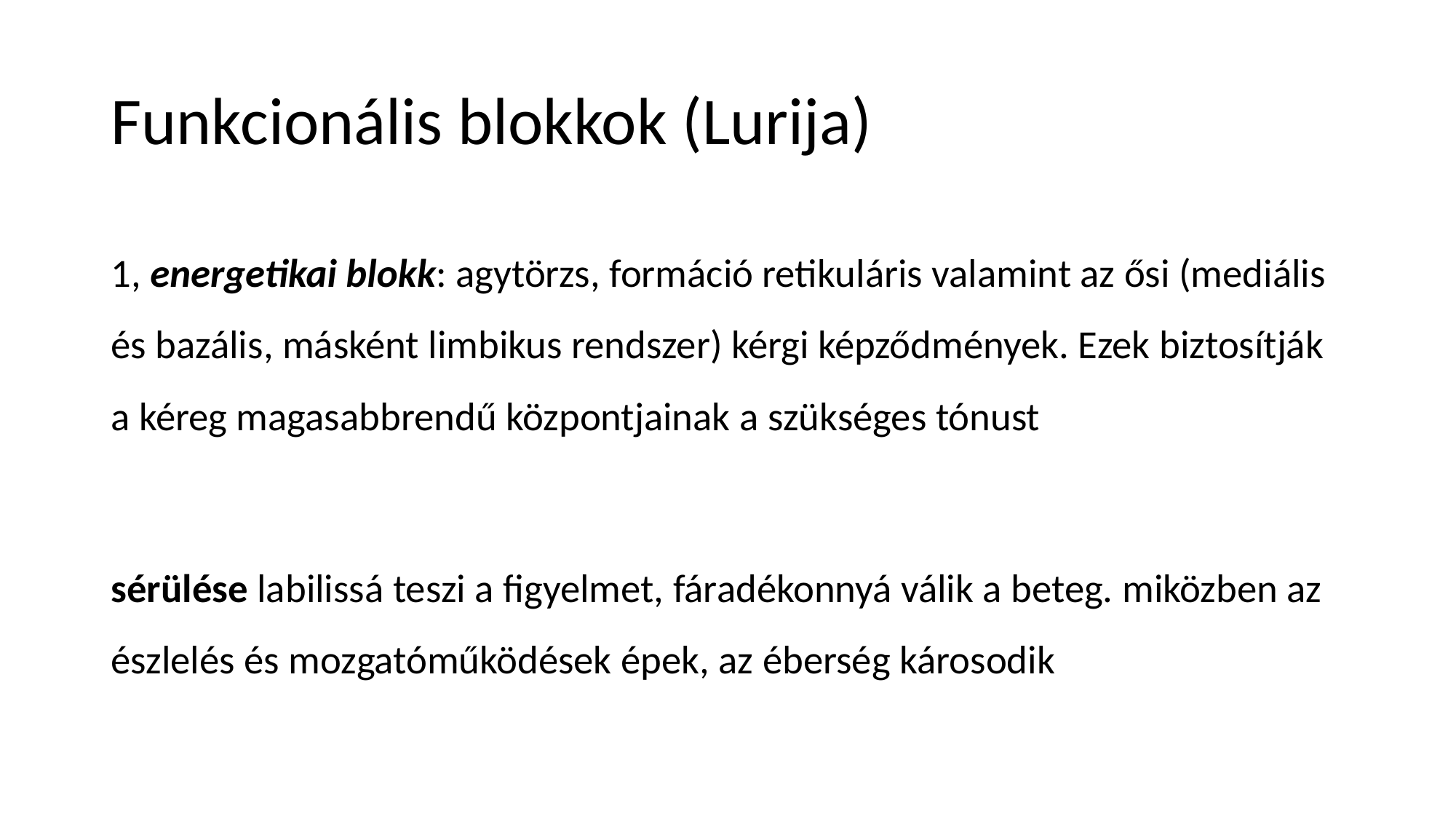

# Funkcionális blokkok (Lurija)
1, energetikai blokk: agytörzs, formáció retikuláris valamint az ősi (mediális és bazális, másként limbikus rendszer) kérgi képződmények. Ezek biztosítják a kéreg magasabbrendű központjainak a szükséges tónust

sérülése labilissá teszi a figyelmet, fáradékonnyá válik a beteg. miközben az észlelés és mozgatóműködések épek, az éberség károsodik